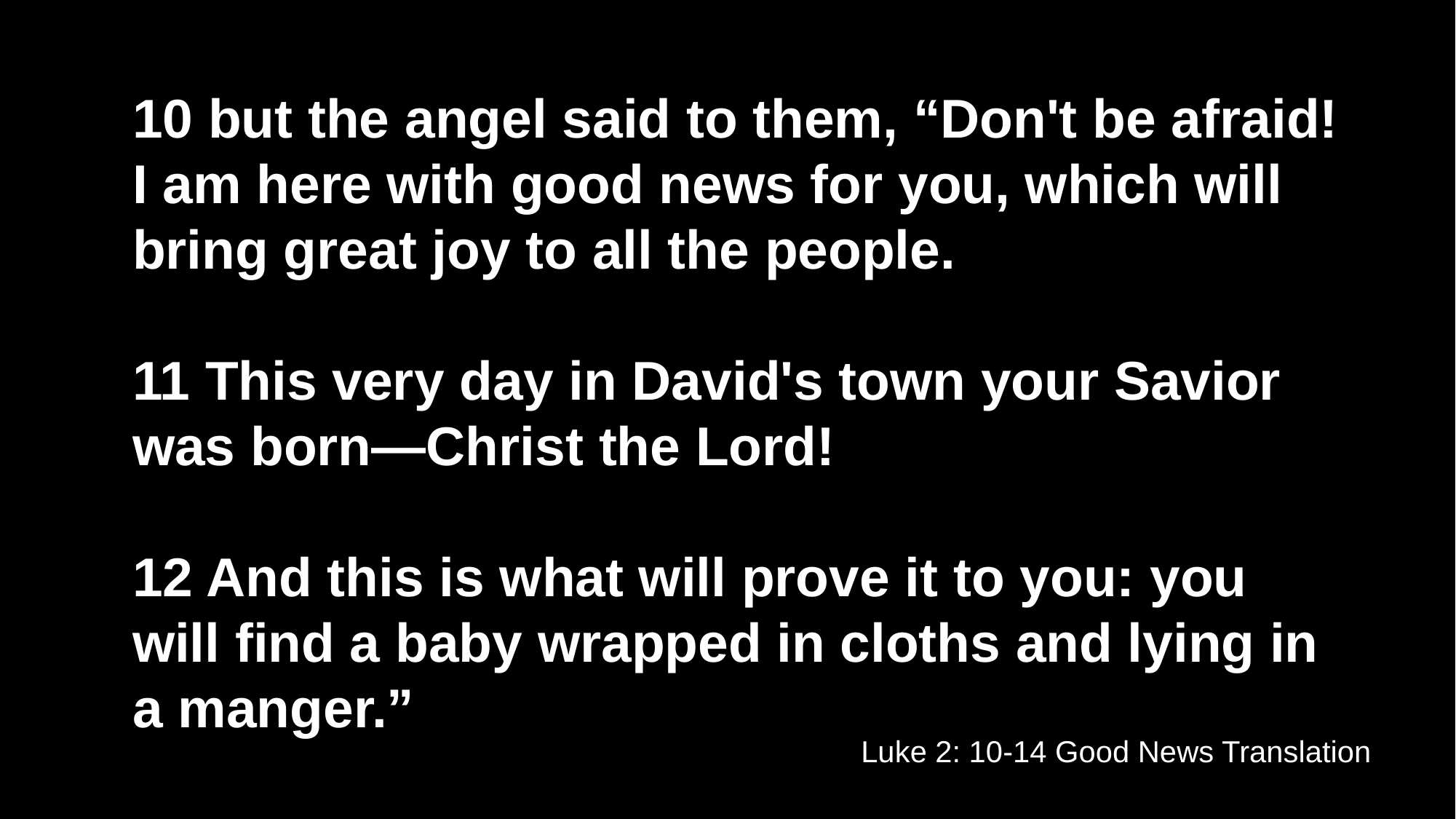

10 but the angel said to them, “Don't be afraid! I am here with good news for you, which will bring great joy to all the people.

11 This very day in David's town your Savior was born—Christ the Lord!

12 And this is what will prove it to you: you will find a baby wrapped in cloths and lying in a manger.”
Luke 2: 10-14 Good News Translation